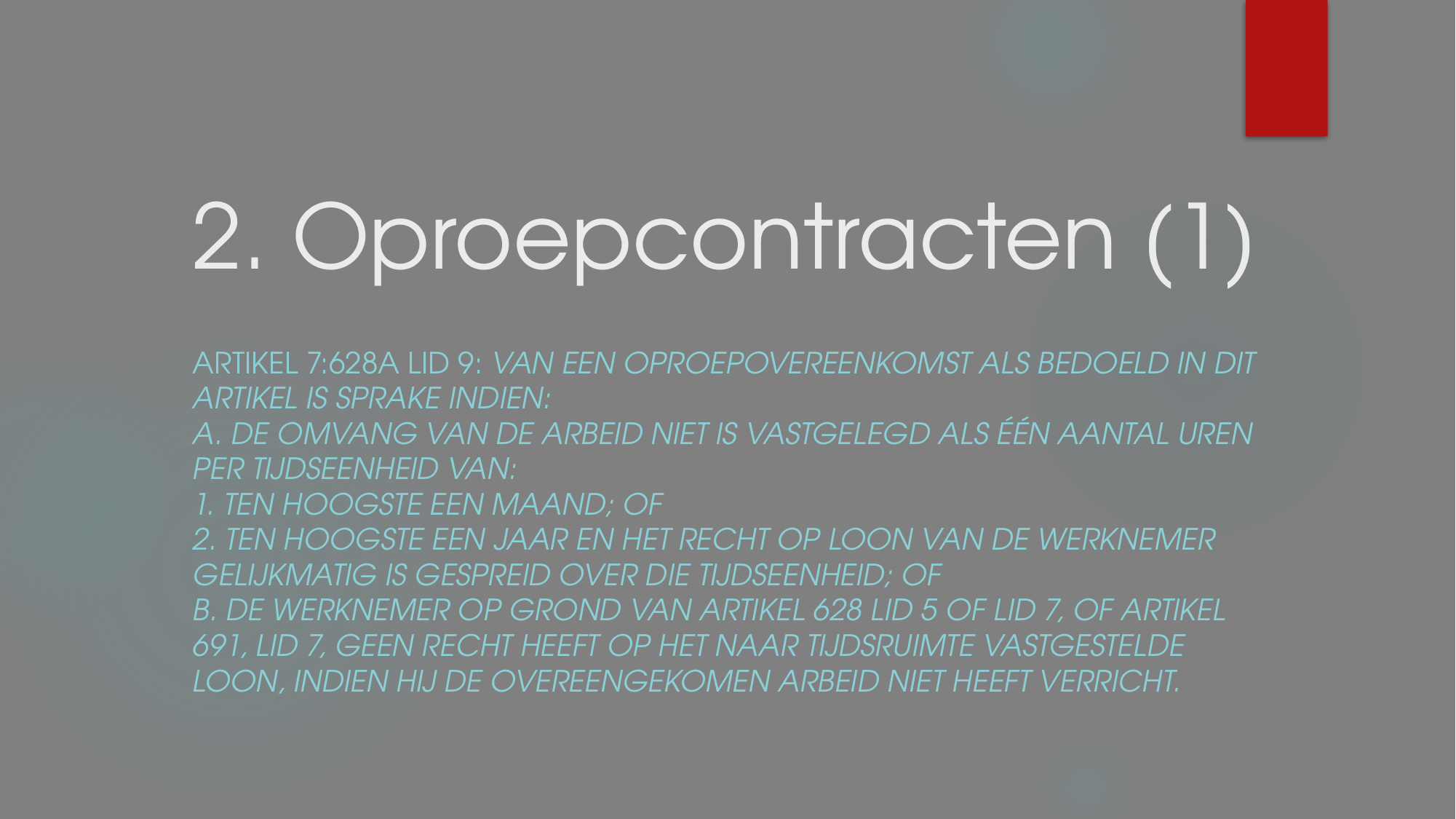

# 2. Oproepcontracten (1)
Artikel 7:628a lid 9: Van een oproepovereenkomst als bedoeld in dit artikel is sprake indien:
a. De omvang van de arbeid niet is vastgelegd als één aantal uren per tijdseenheid van:
1. ten hoogste een maand; of
2. ten hoogste een jaar en het recht op loon van de werknemer gelijkmatig is gespreid over die tijdseenheid; of
b. de werknemer op grond van artikel 628 lid 5 of lid 7, of artikel 691, lid 7, geen recht heeft op het naar tijdsruimte vastgestelde loon, indien hij de overeengekomen arbeid niet heeft verricht.